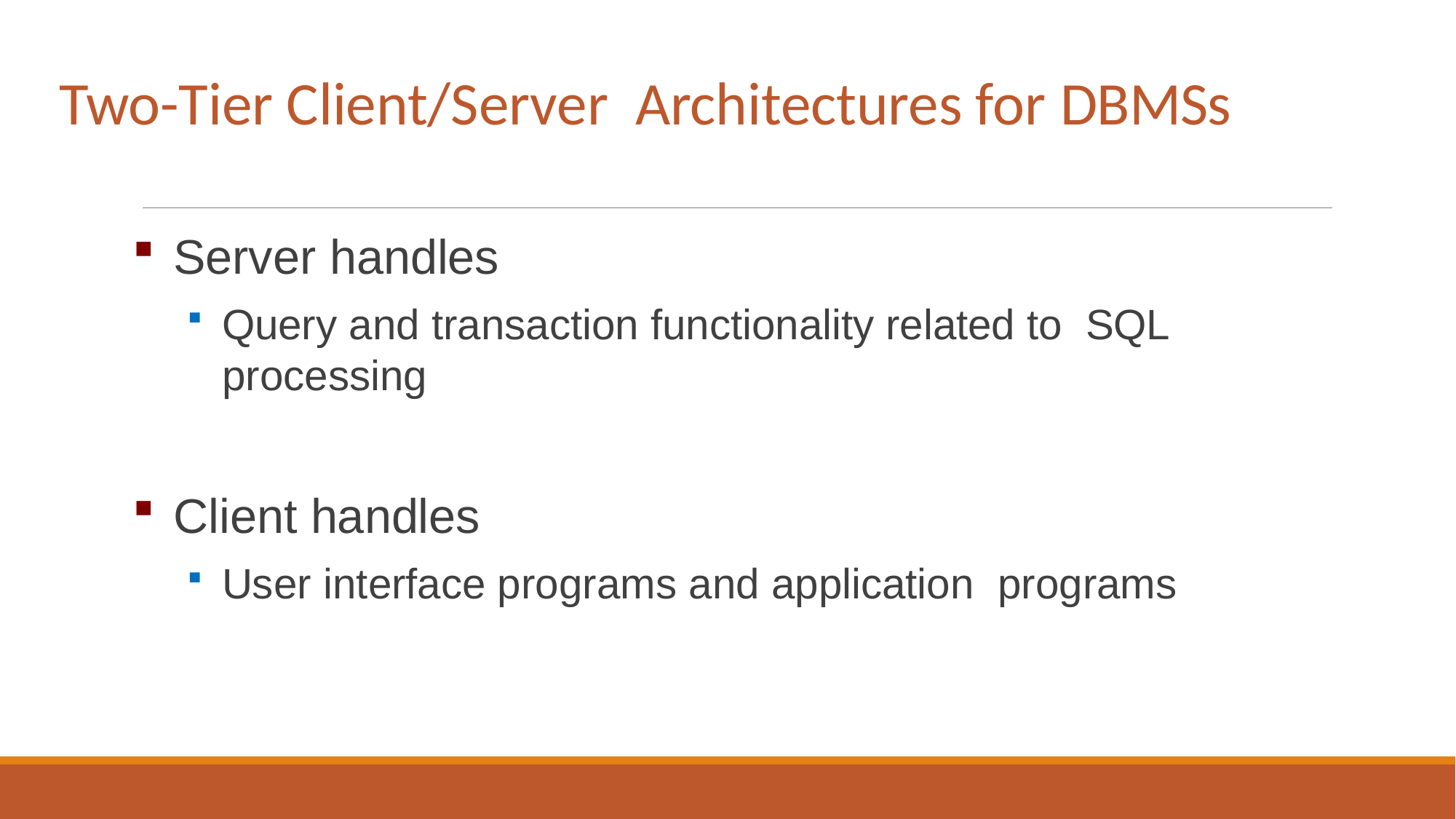

# Two-Tier Client/Server  Architectures for DBMSs
Server handles
Query and transaction functionality related to  SQL processing

Client handles
User interface programs and application  programs